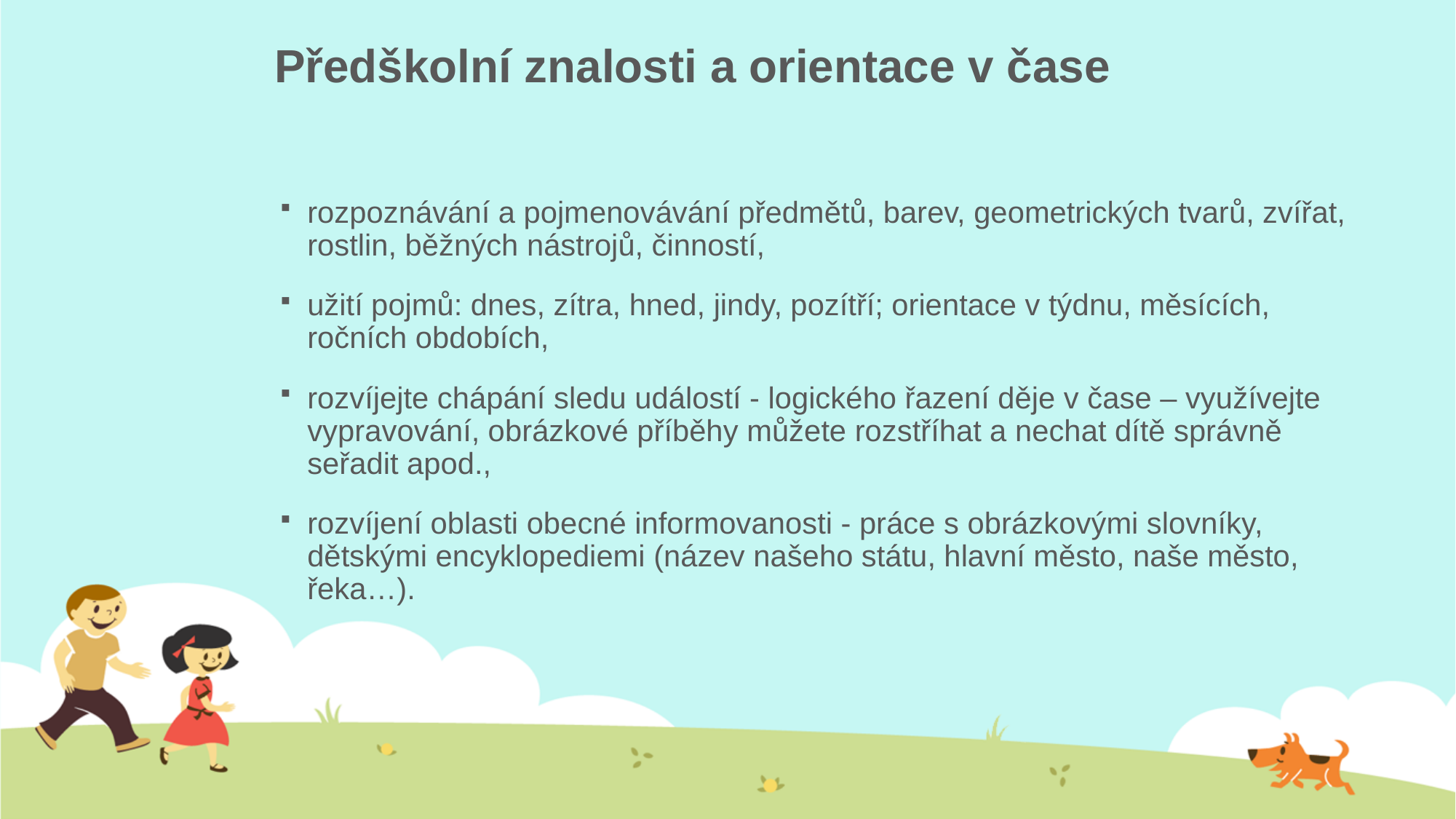

# Předškolní znalosti a orientace v čase
rozpoznávání a pojmenovávání předmětů, barev, geometrických tvarů, zvířat, rostlin, běžných nástrojů, činností,
užití pojmů: dnes, zítra, hned, jindy, pozítří; orientace v týdnu, měsících, ročních obdobích,
rozvíjejte chápání sledu událostí - logického řazení děje v čase – využívejte vypravování, obrázkové příběhy můžete rozstříhat a nechat dítě správně seřadit apod.,
rozvíjení oblasti obecné informovanosti - práce s obrázkovými slovníky, dětskými encyklopediemi (název našeho státu, hlavní město, naše město, řeka…).